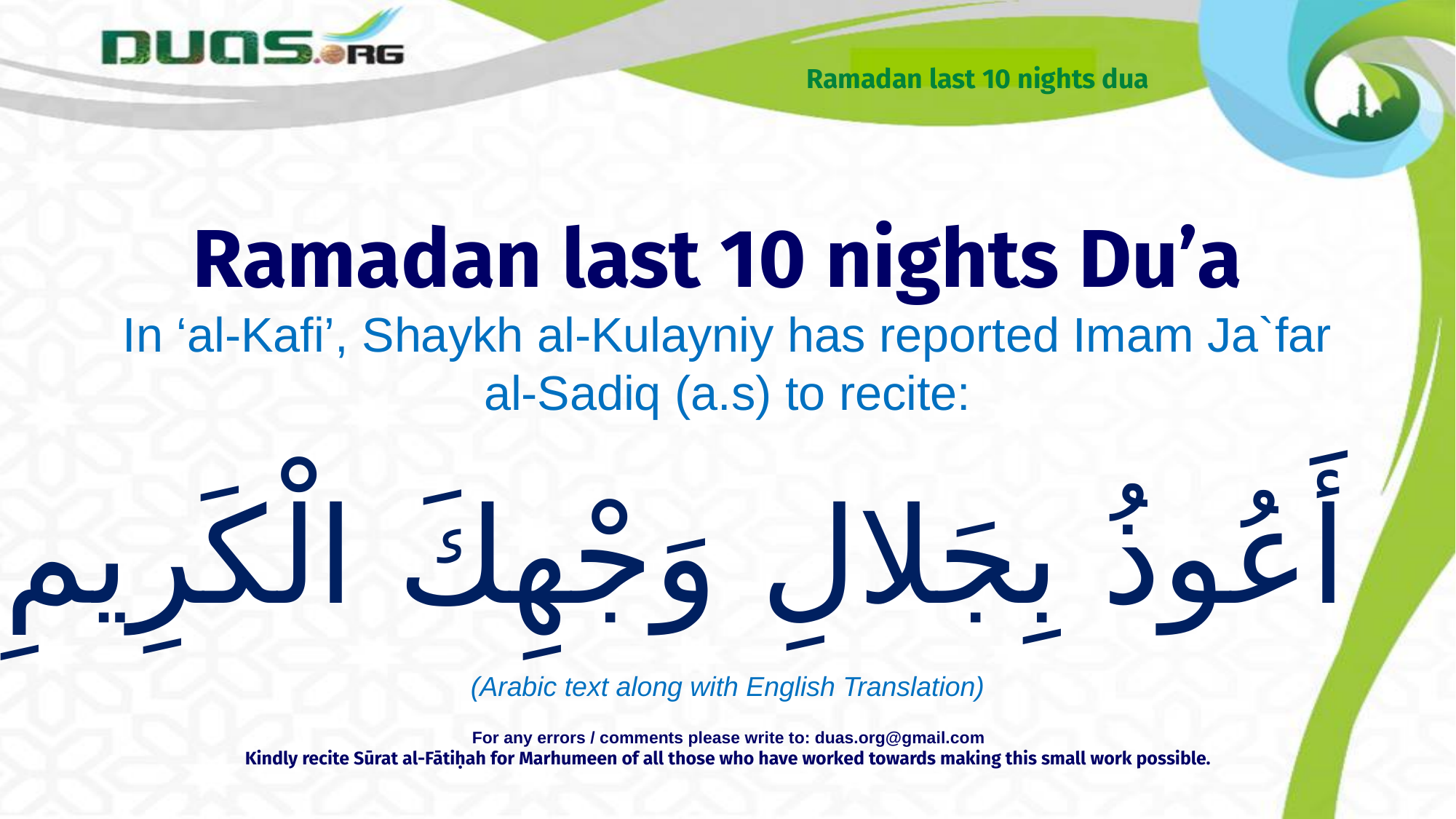

Ramadan last 10 nights dua
Ramadan last 10 nights Du’a
In ‘al-Kafi’, Shaykh al-Kulayniy has reported Imam Ja`far al-Sadiq (a.s) to recite:
أَعُوذُ بِجَلالِ وَجْهِكَ الْكَرِيمِ
(Arabic text along with English Translation)

For any errors / comments please write to: duas.org@gmail.com
Kindly recite Sūrat al-Fātiḥah for Marhumeen of all those who have worked towards making this small work possible.